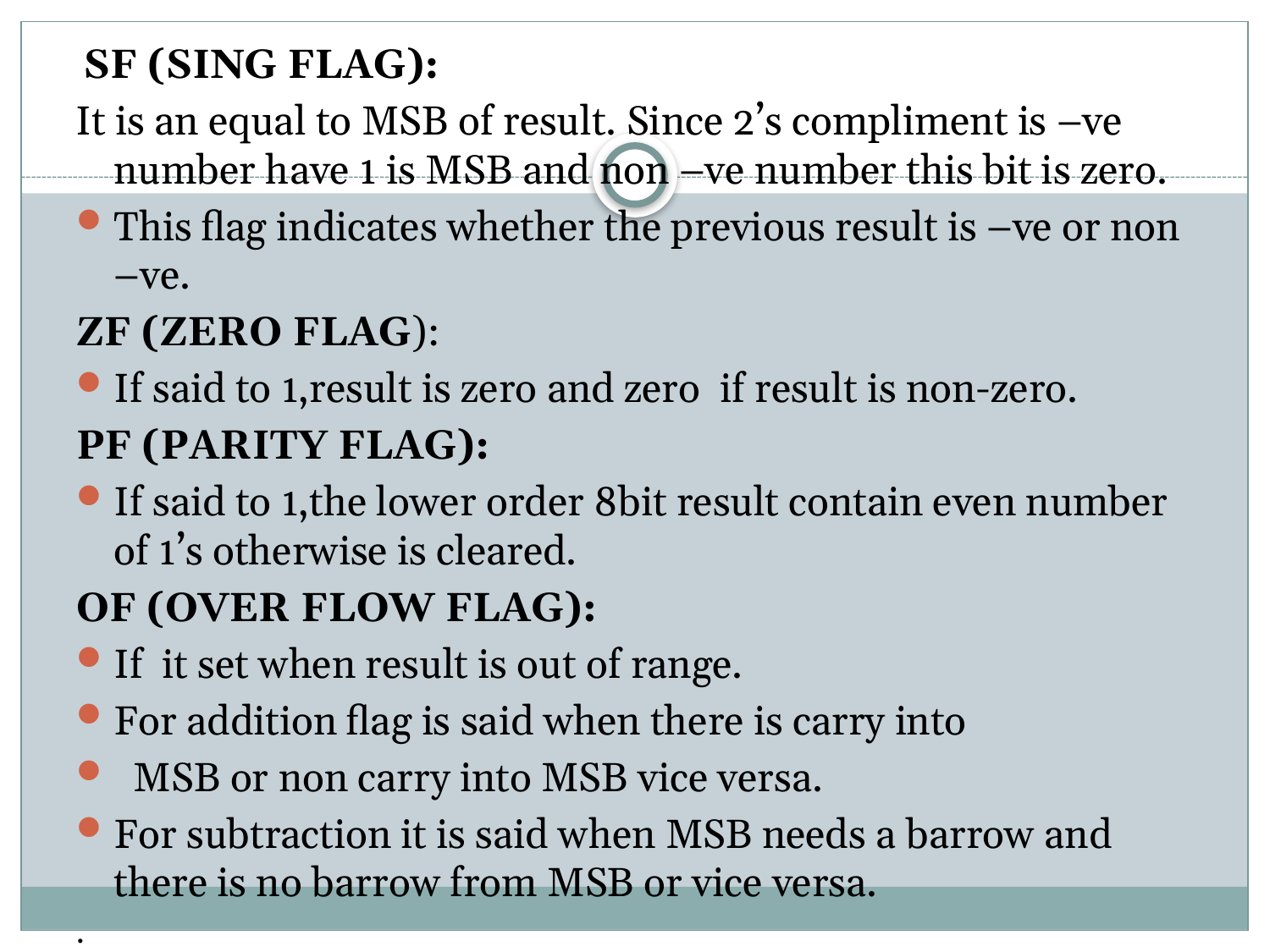

SF (SING FLAG):
It is an equal to MSB of result. Since 2’s compliment is –ve number have 1 is MSB and non –ve number this bit is zero.
This flag indicates whether the previous result is –ve or non –ve.
ZF (ZERO FLAG):
If said to 1,result is zero and zero  if result is non-zero.
PF (PARITY FLAG):
If said to 1,the lower order 8bit result contain even number of 1’s otherwise is cleared.
OF (OVER FLOW FLAG):
If  it set when result is out of range.
For addition flag is said when there is carry into
  MSB or non carry into MSB vice versa.
For subtraction it is said when MSB needs a barrow and there is no barrow from MSB or vice versa.
.